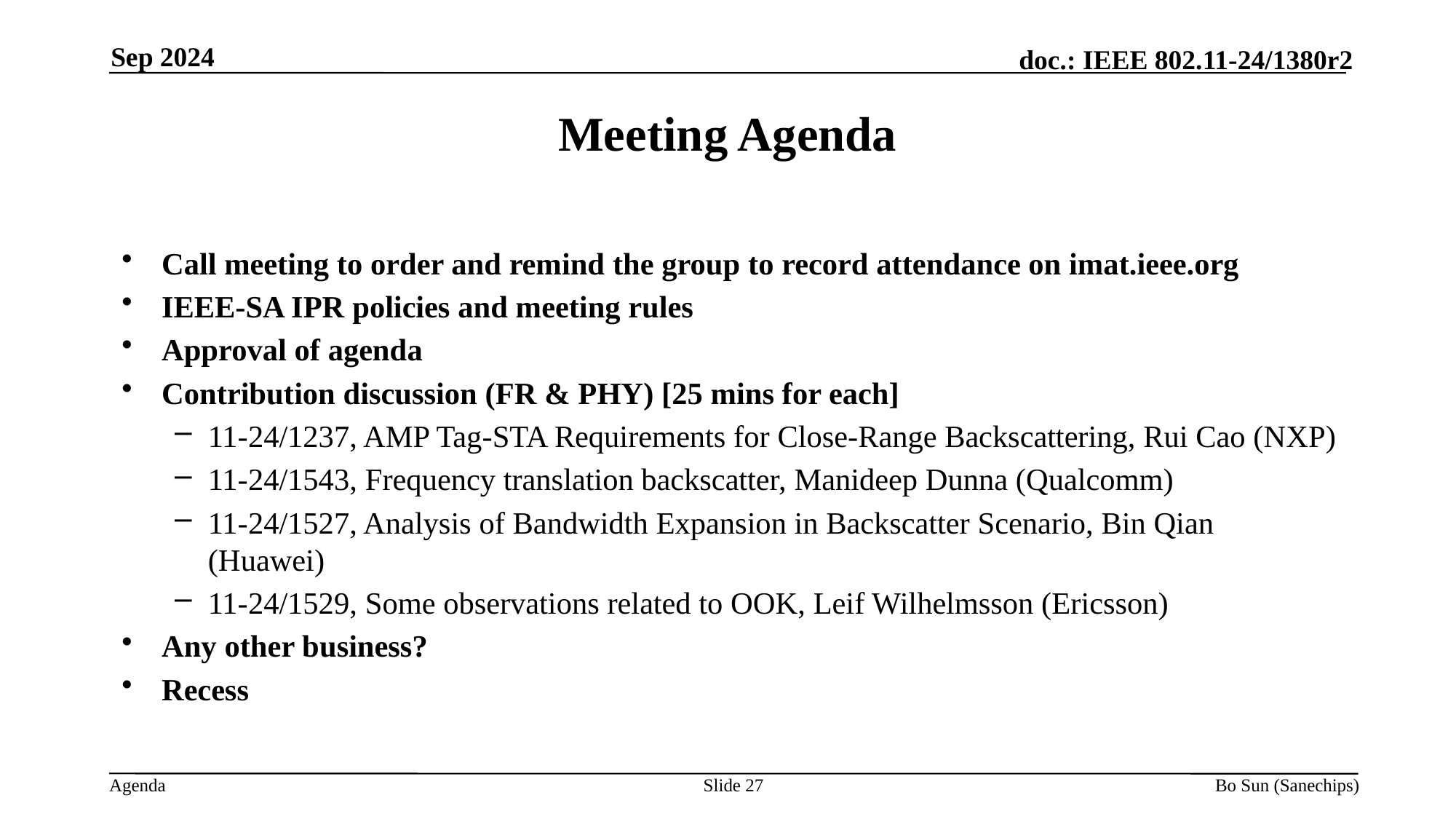

Sep 2024
Meeting Agenda
Call meeting to order and remind the group to record attendance on imat.ieee.org
IEEE-SA IPR policies and meeting rules
Approval of agenda
Contribution discussion (FR & PHY) [25 mins for each]
11-24/1237, AMP Tag-STA Requirements for Close-Range Backscattering, Rui Cao (NXP)
11-24/1543, Frequency translation backscatter, Manideep Dunna (Qualcomm)
11-24/1527, Analysis of Bandwidth Expansion in Backscatter Scenario, Bin Qian (Huawei)
11-24/1529, Some observations related to OOK, Leif Wilhelmsson (Ericsson)
Any other business?
Recess
Slide 27
Bo Sun (Sanechips)